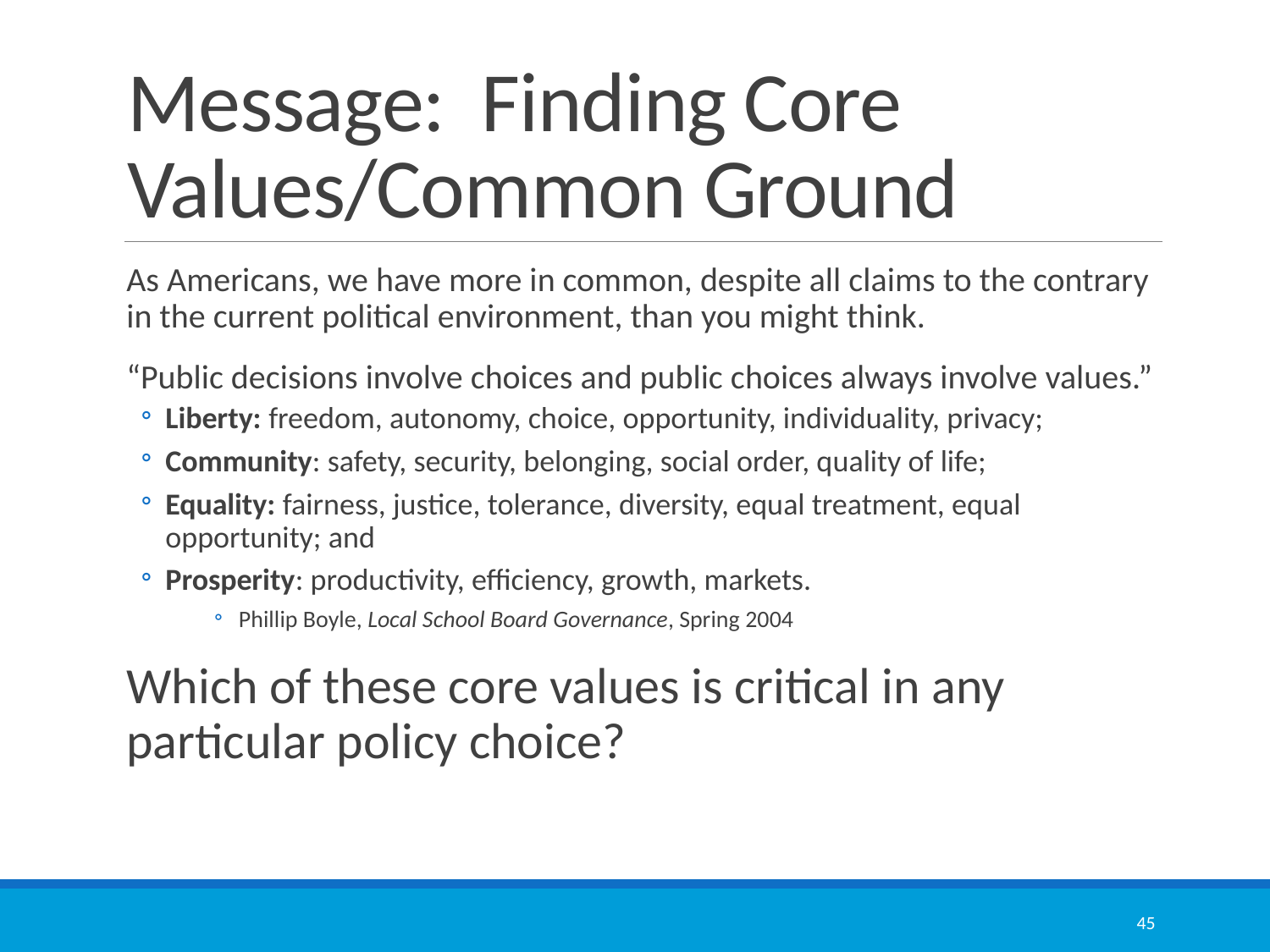

# Message:  Finding Core Values/Common Ground
As Americans, we have more in common, despite all claims to the contrary in the current political environment, than you might think.
“Public decisions involve choices and public choices always involve values.”
Liberty: freedom, autonomy, choice, opportunity, individuality, privacy;
Community: safety, security, belonging, social order, quality of life;
Equality: fairness, justice, tolerance, diversity, equal treatment, equal opportunity; and
Prosperity: productivity, efficiency, growth, markets.
Phillip Boyle, Local School Board Governance, Spring 2004
Which of these core values is critical in any particular policy choice?
45